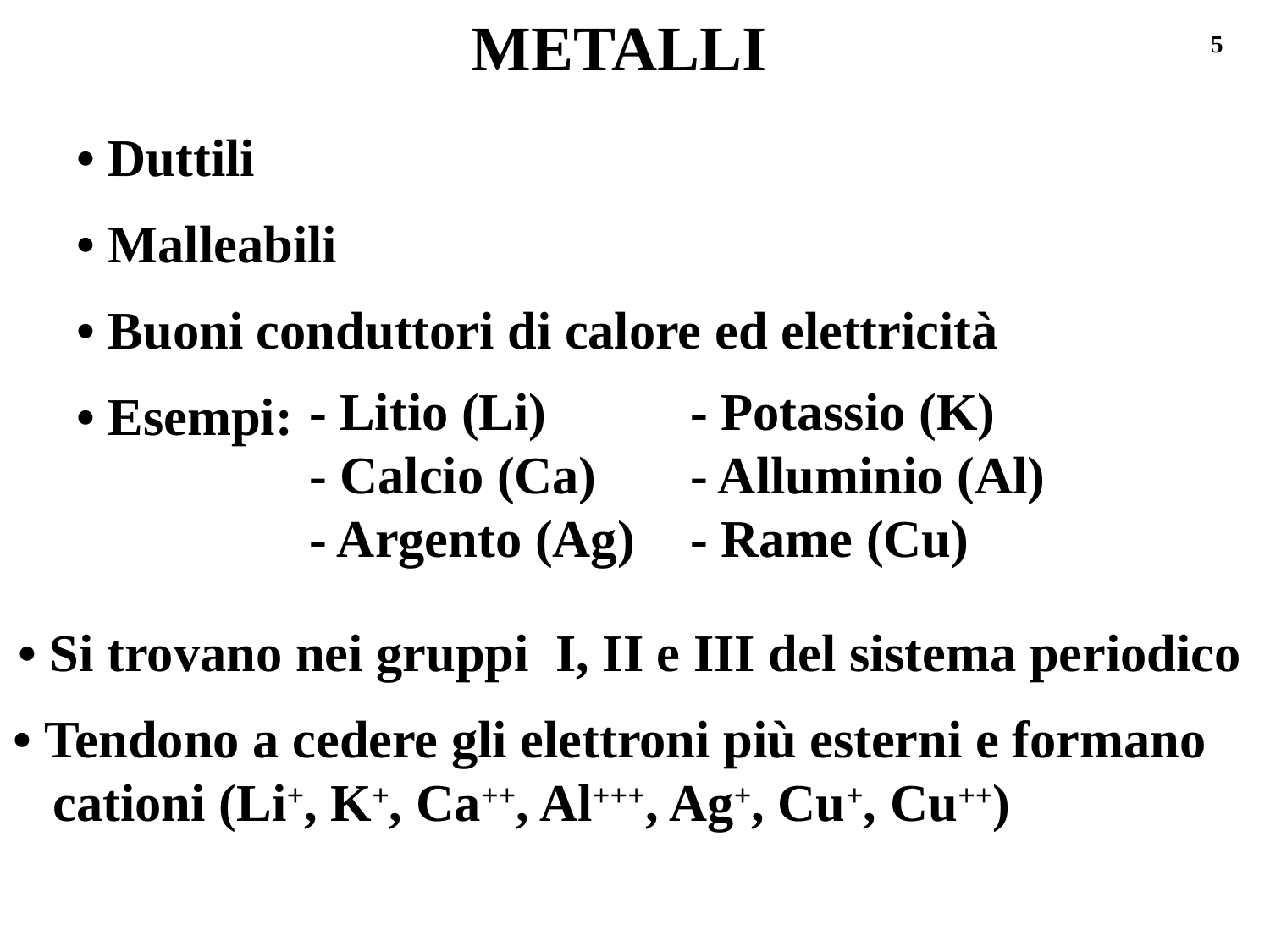

METALLI
5
• Duttili
• Malleabili
• Buoni conduttori di calore ed elettricità
- Litio (Li)		- Potassio (K)
• Esempi:
- Calcio (Ca)	- Alluminio (Al)
- Argento (Ag)	- Rame (Cu)
• Si trovano nei gruppi  I, II e III del sistema periodico
• Tendono a cedere gli elettroni più esterni e formano cationi (Li+, K+, Ca++, Al+++, Ag+, Cu+, Cu++)